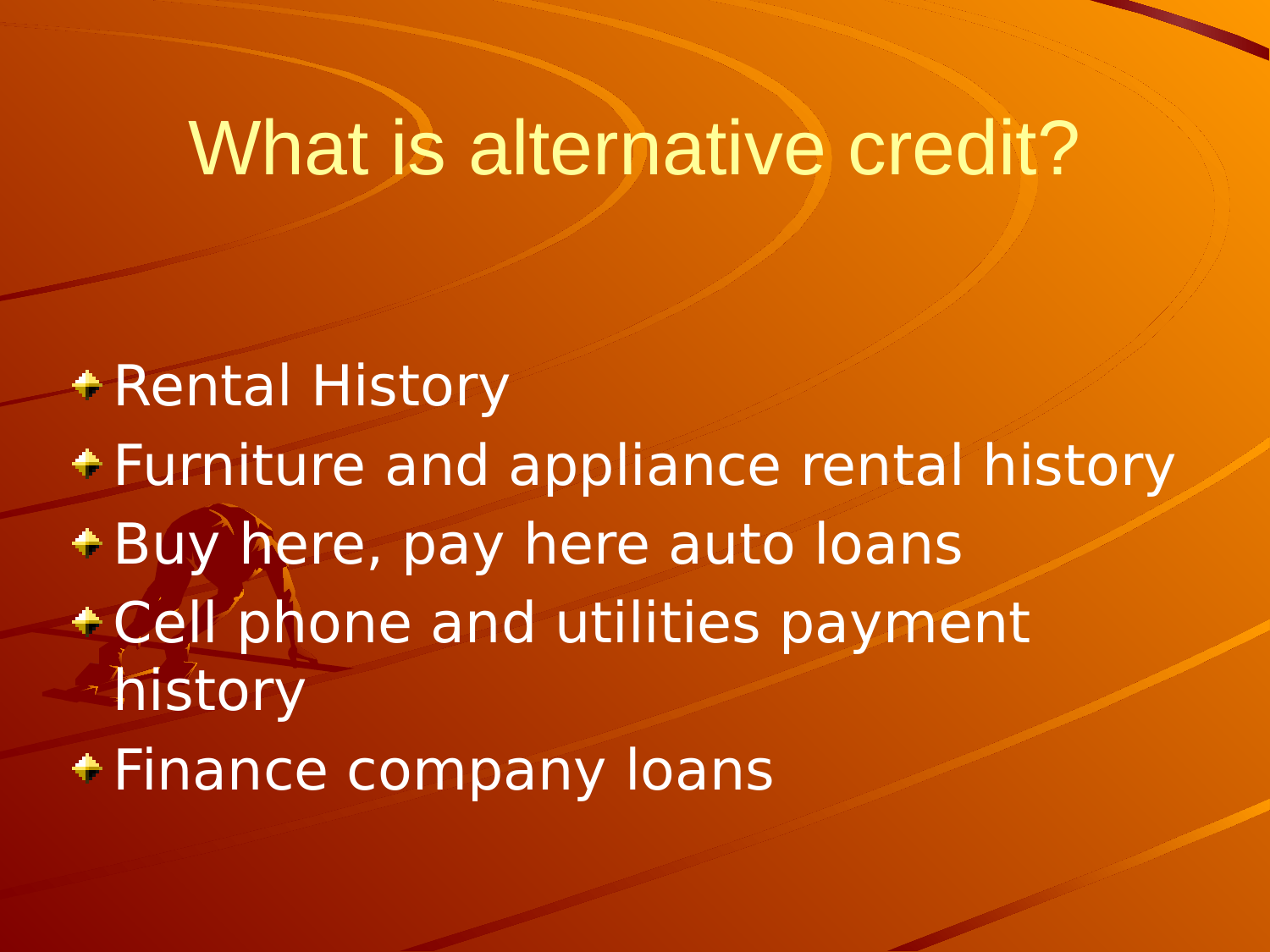

# What is alternative credit?

Rental History
Furniture and appliance rental history
Buy here, pay here auto loans
Cell phone and utilities payment history
Finance company loans